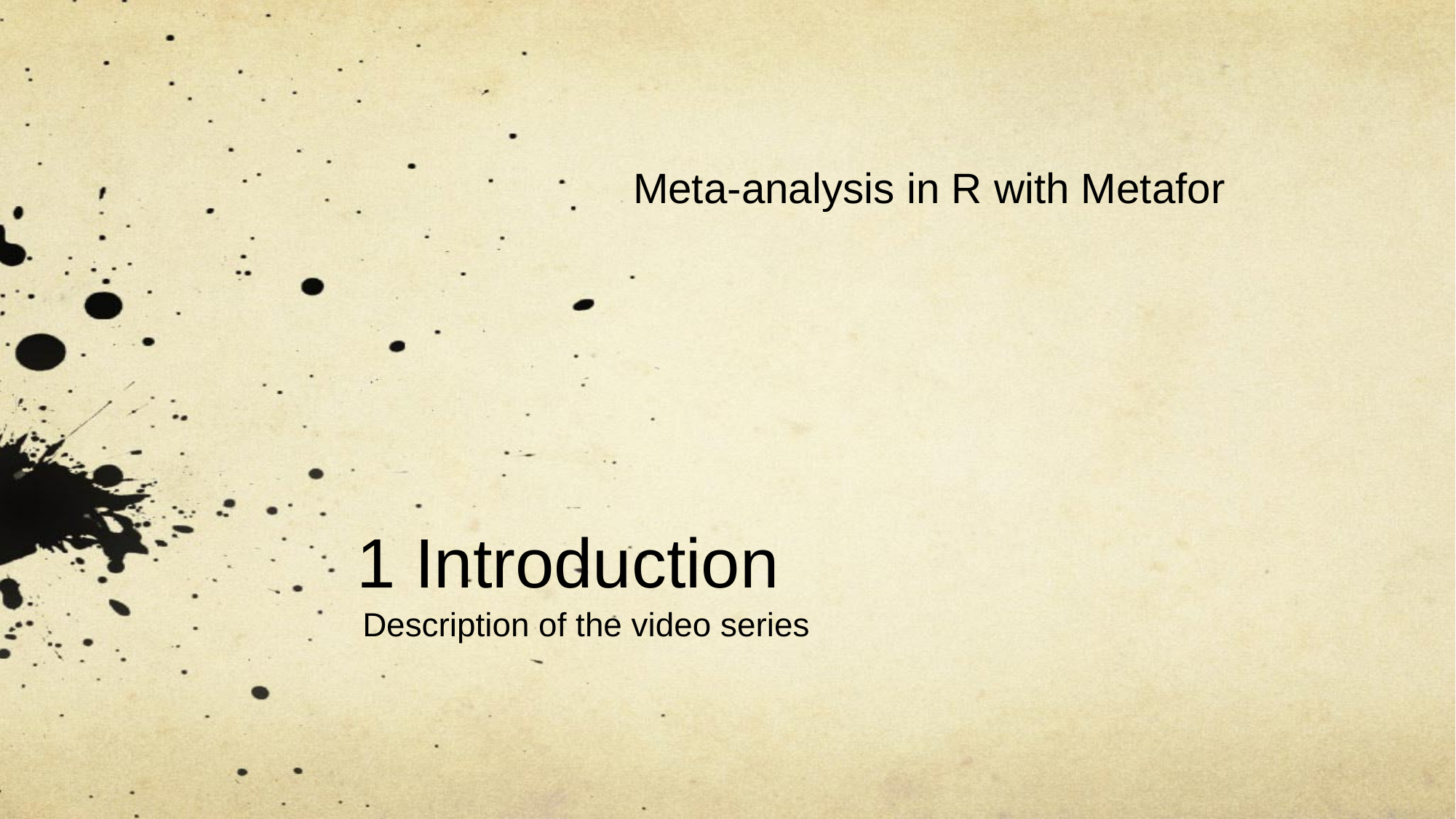

Meta-analysis in R with Metafor
# 1 Introduction
Description of the video series